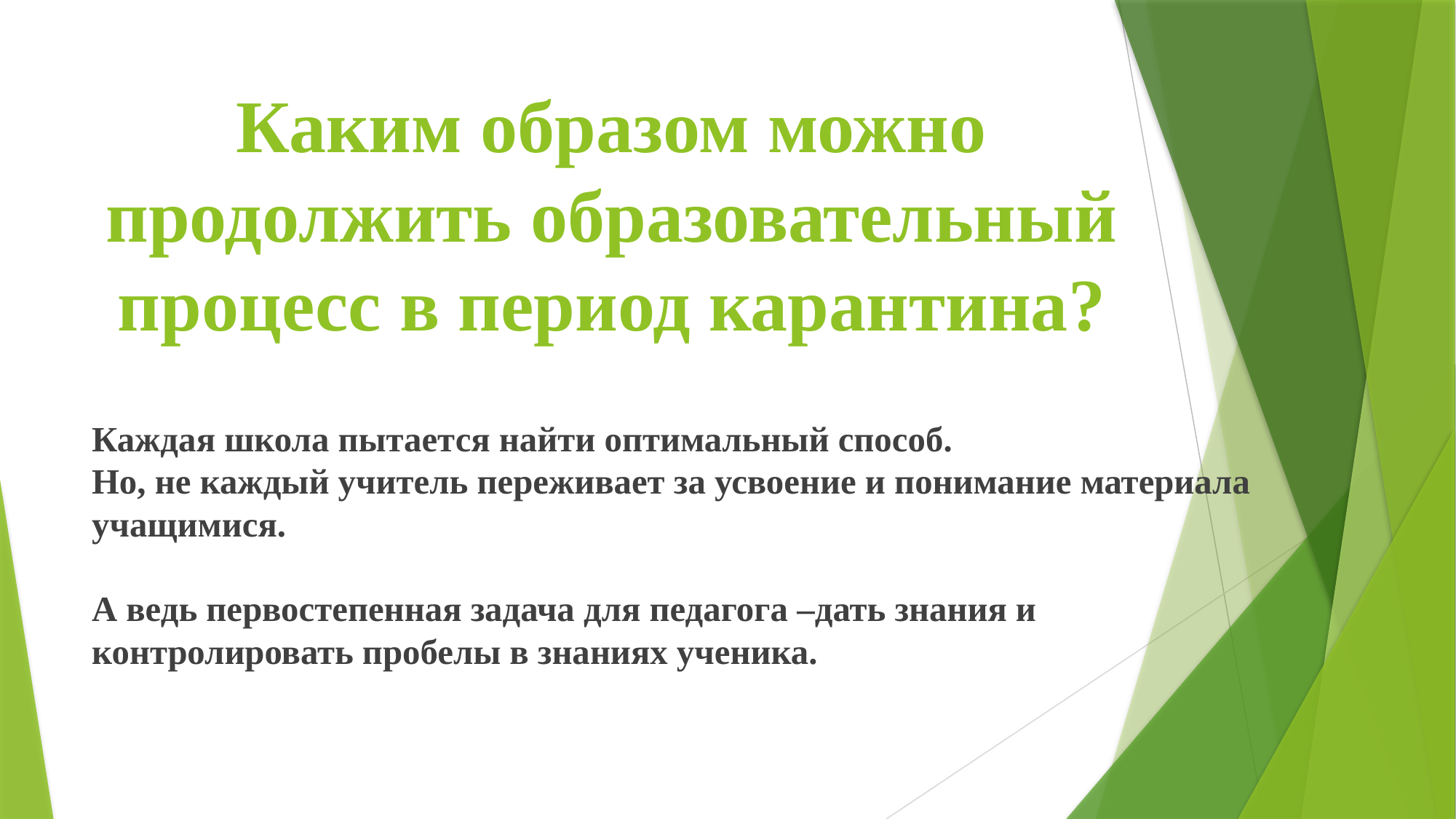

# Каким образом можно продолжить образовательный процесс в период карантина?
Каждая школа пытается найти оптимальный способ.
Но, не каждый учитель переживает за усвоение и понимание материала учащимися.
А ведь первостепенная задача для педагога –дать знания и контролировать пробелы в знаниях ученика.